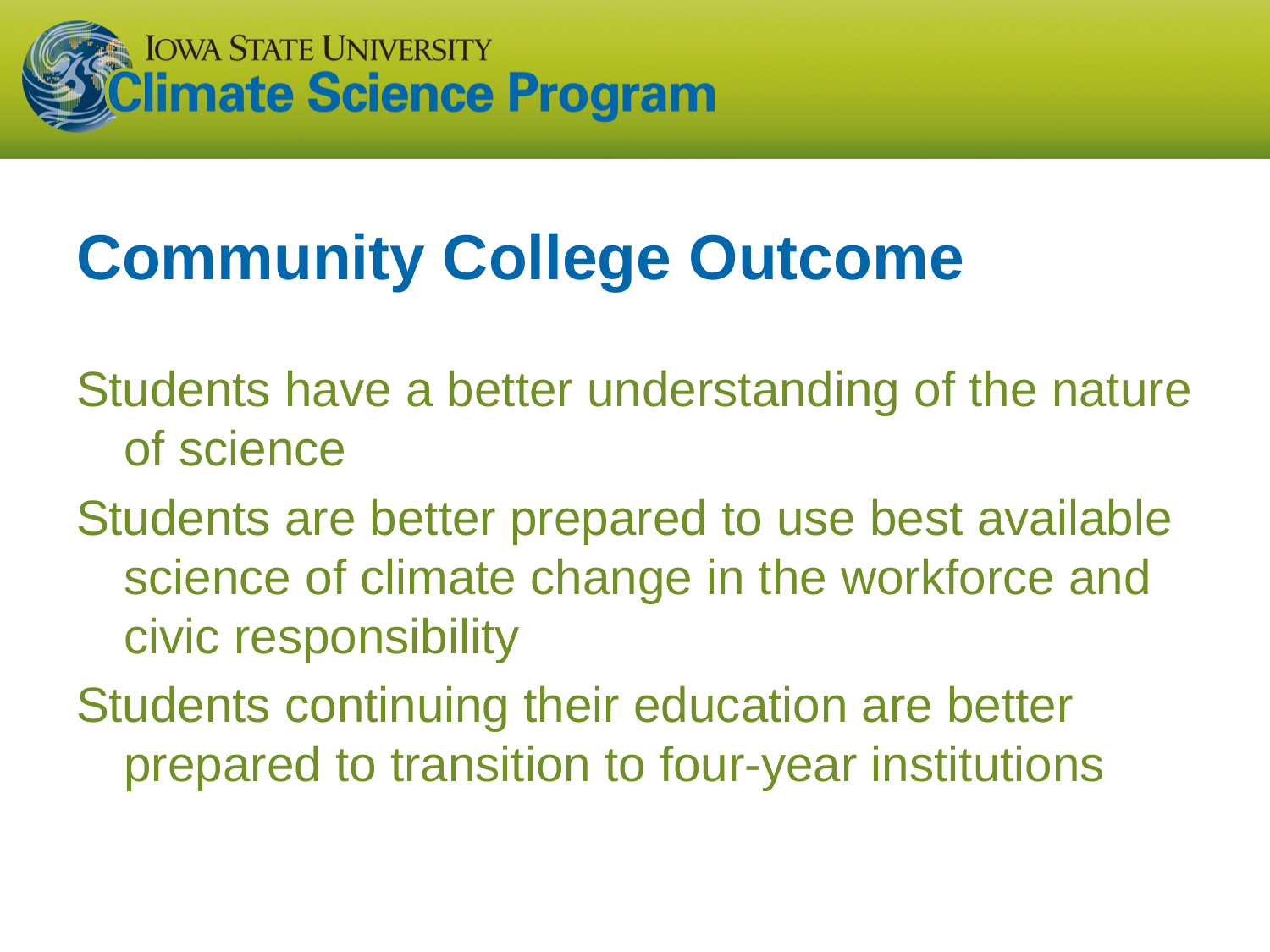

# Community College Outcome
Students have a better understanding of the nature of science
Students are better prepared to use best available science of climate change in the workforce and civic responsibility
Students continuing their education are better prepared to transition to four-year institutions